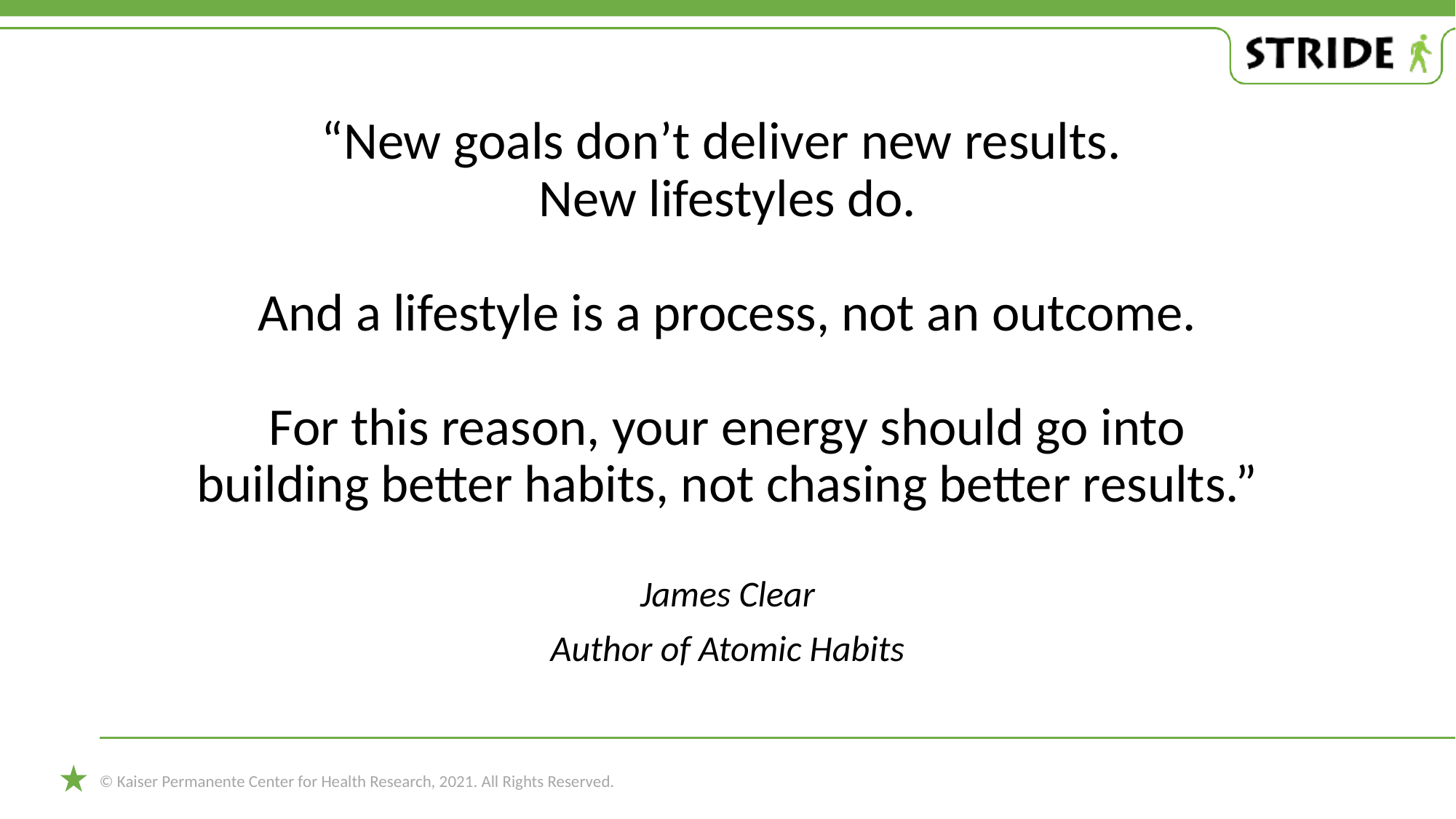

# “New goals don’t deliver new results. New lifestyles do. And a lifestyle is a process, not an outcome. For this reason, your energy should go into building better habits, not chasing better results.”
James Clear
Author of Atomic Habits